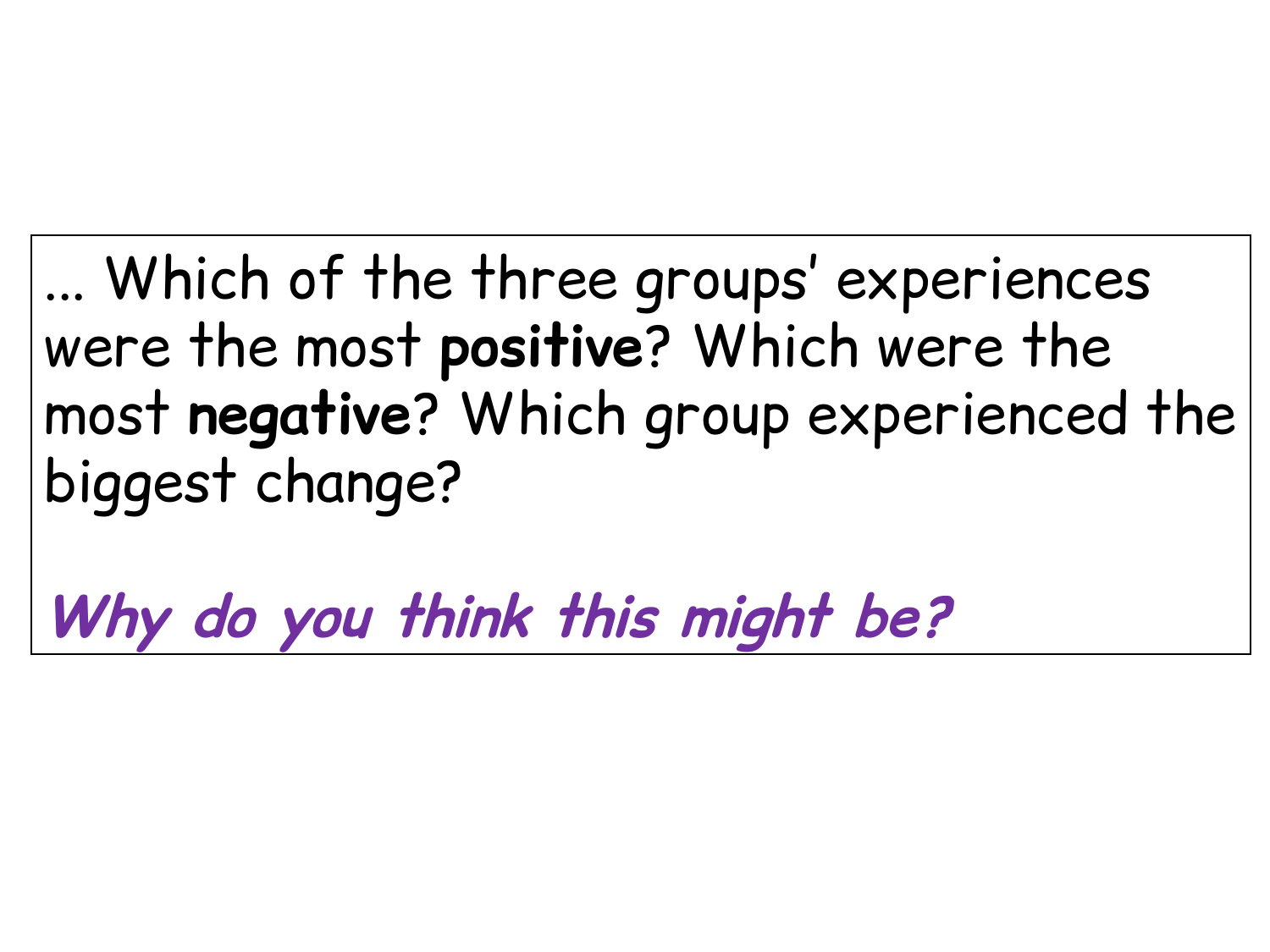

... Which of the three groups’ experiences were the most positive? Which were the most negative? Which group experienced the biggest change?

Why do you think this might be?